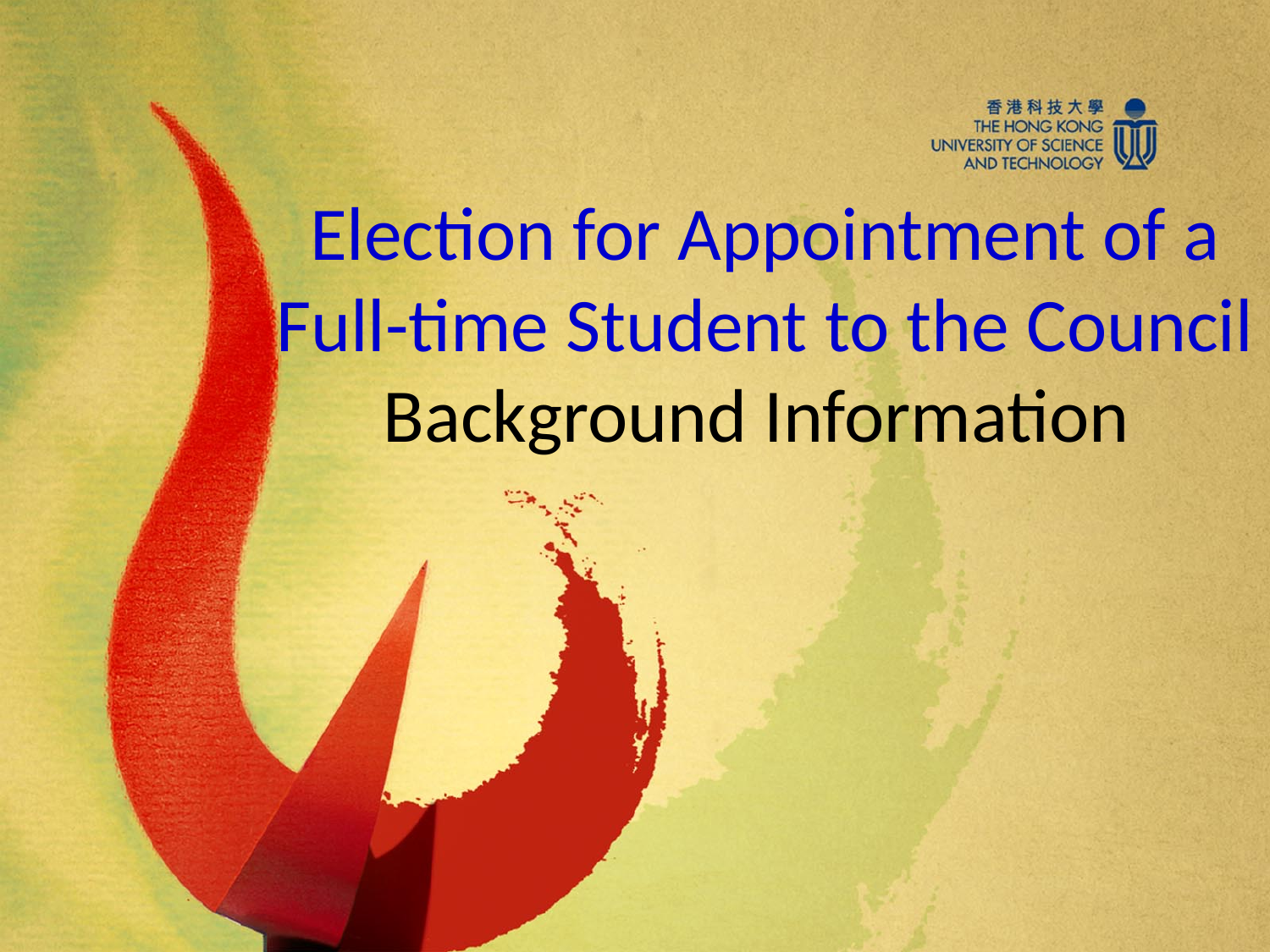

# Election for Appointment of a Full-time Student to the Council Background Information